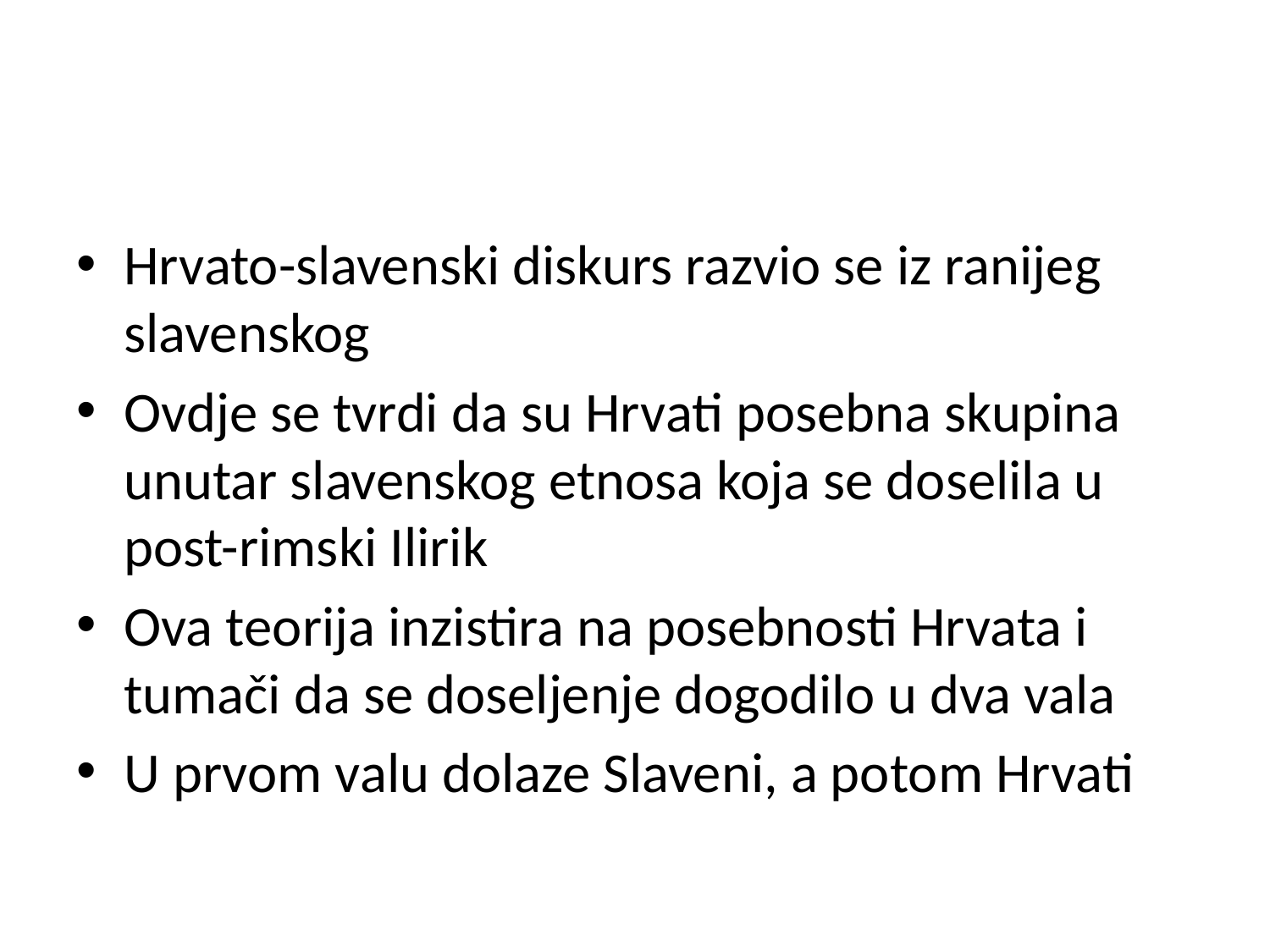

#
Hrvato-slavenski diskurs razvio se iz ranijeg slavenskog
Ovdje se tvrdi da su Hrvati posebna skupina unutar slavenskog etnosa koja se doselila u post-rimski Ilirik
Ova teorija inzistira na posebnosti Hrvata i tumači da se doseljenje dogodilo u dva vala
U prvom valu dolaze Slaveni, a potom Hrvati